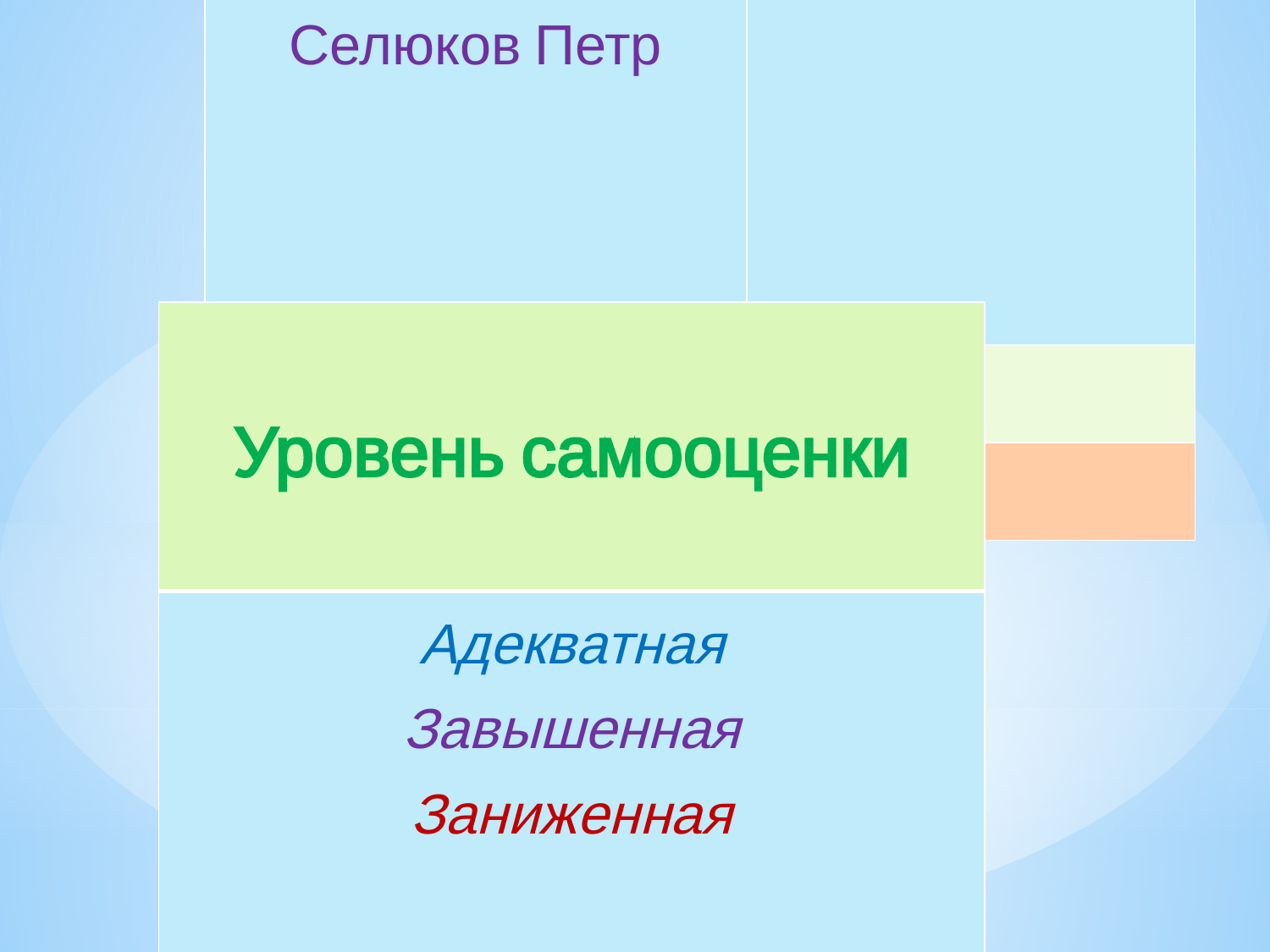

| Участники тестирования |  |
| --- | --- |
| Горбатенко Анжела Горбатенко Наталья Селюков Петр |  |
|  |  |
|  |  |
| Уровень самооценки |
| --- |
| Адекватная Завышенная Заниженная |